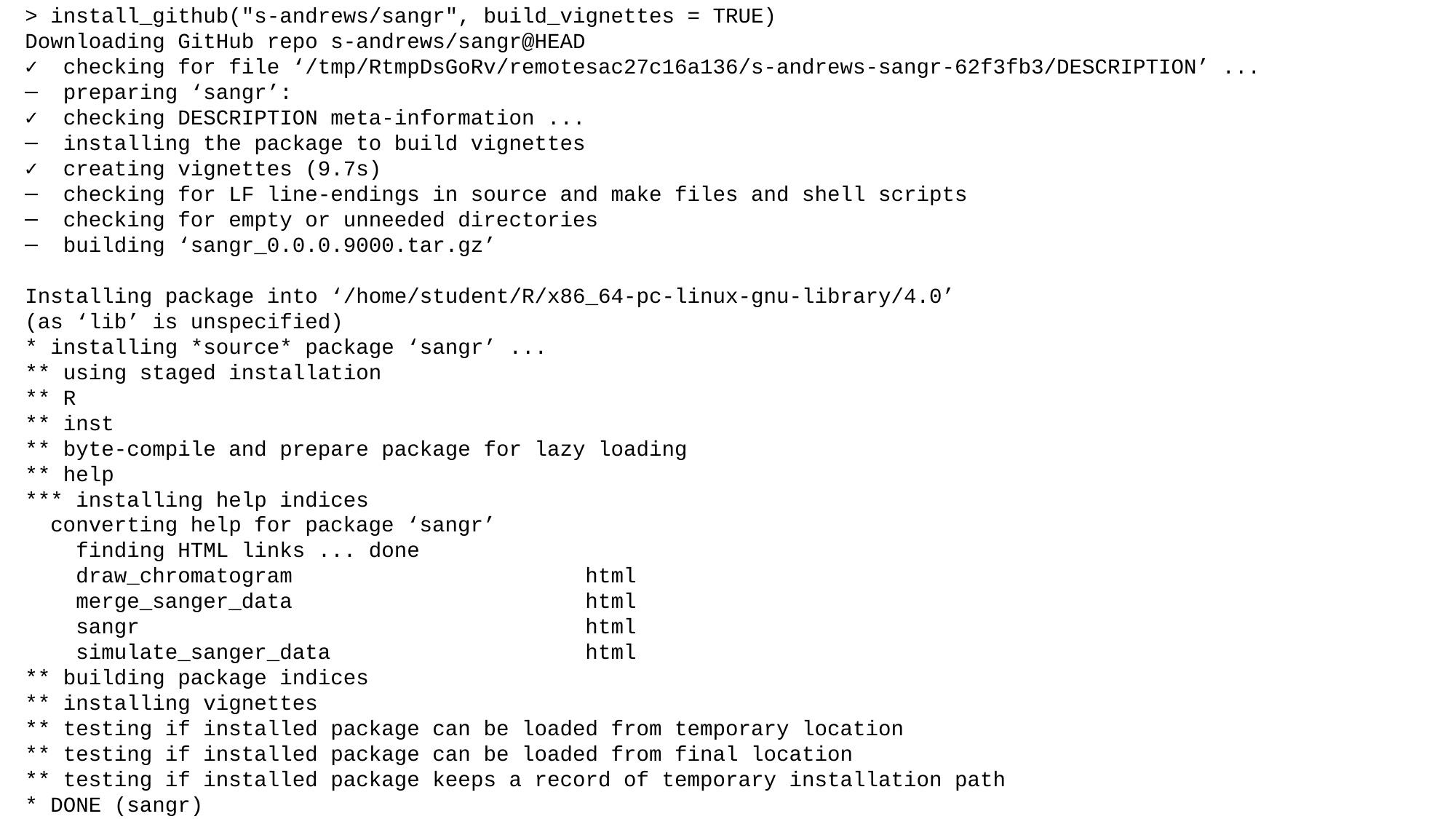

> install_github("s-andrews/sangr", build_vignettes = TRUE)
Downloading GitHub repo s-andrews/sangr@HEAD
✓  checking for file ‘/tmp/RtmpDsGoRv/remotesac27c16a136/s-andrews-sangr-62f3fb3/DESCRIPTION’ ...
─  preparing ‘sangr’:
✓  checking DESCRIPTION meta-information ...
─  installing the package to build vignettes
✓  creating vignettes (9.7s)
─  checking for LF line-endings in source and make files and shell scripts
─  checking for empty or unneeded directories
─  building ‘sangr_0.0.0.9000.tar.gz’

Installing package into ‘/home/student/R/x86_64-pc-linux-gnu-library/4.0’
(as ‘lib’ is unspecified)
* installing *source* package ‘sangr’ ...
** using staged installation
** R
** inst
** byte-compile and prepare package for lazy loading
** help
*** installing help indices
  converting help for package ‘sangr’
    finding HTML links ... done
    draw_chromatogram                       html
    merge_sanger_data                       html
    sangr                                   html
    simulate_sanger_data                    html
** building package indices
** installing vignettes
** testing if installed package can be loaded from temporary location
** testing if installed package can be loaded from final location
** testing if installed package keeps a record of temporary installation path
* DONE (sangr)